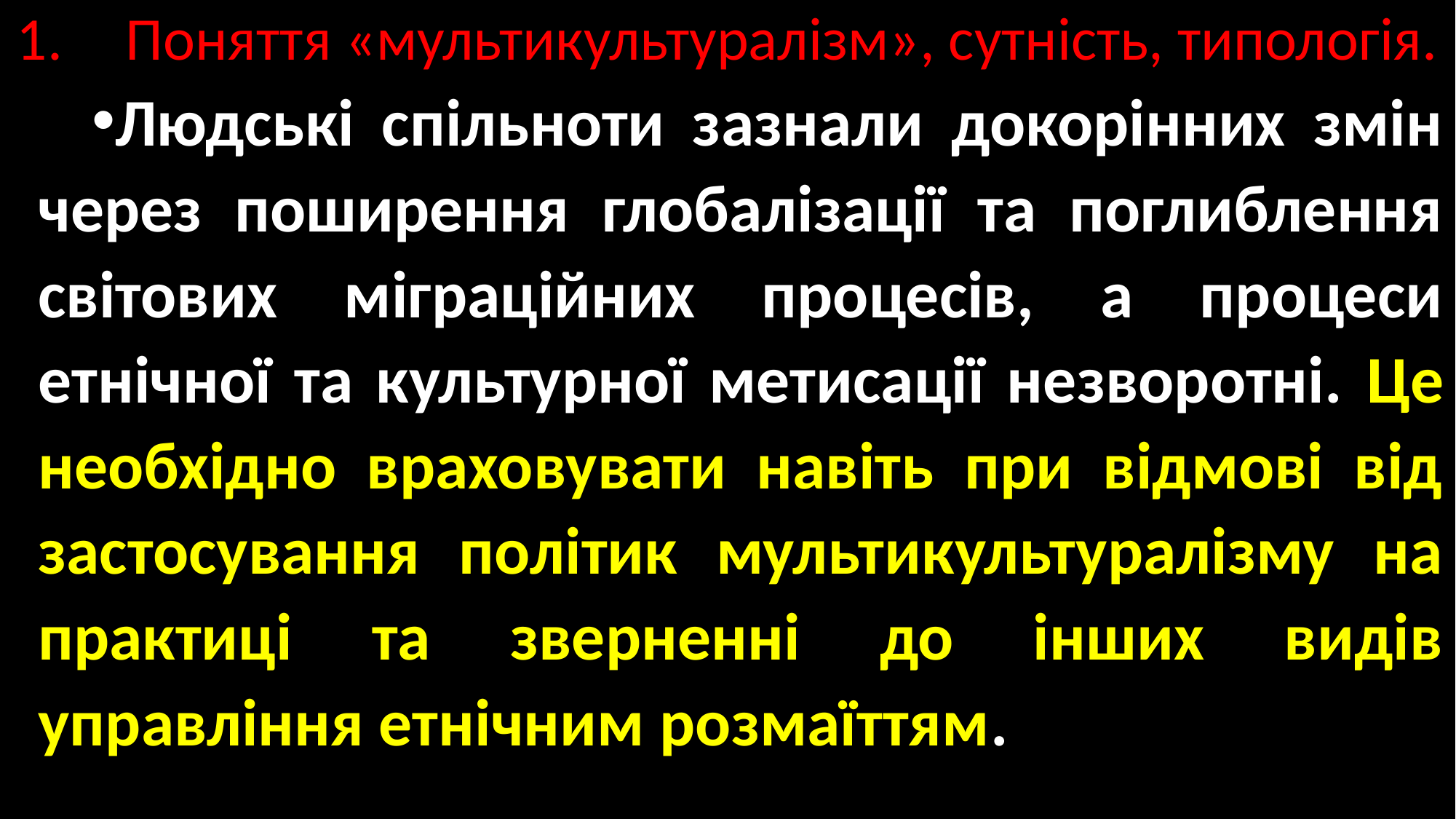

# 1.	Поняття «мультикультуралізм», сутність, типологія.
Людські спільноти зазнали докорінних змін через поширення глобалізації та поглиблення світових міграційних процесів, а процеси етнічної та культурної метисації незворотні. Це необхідно враховувати навіть при відмові від застосування політик мультикультуралізму на практиці та зверненні до інших видів управління етнічним розмаїттям.